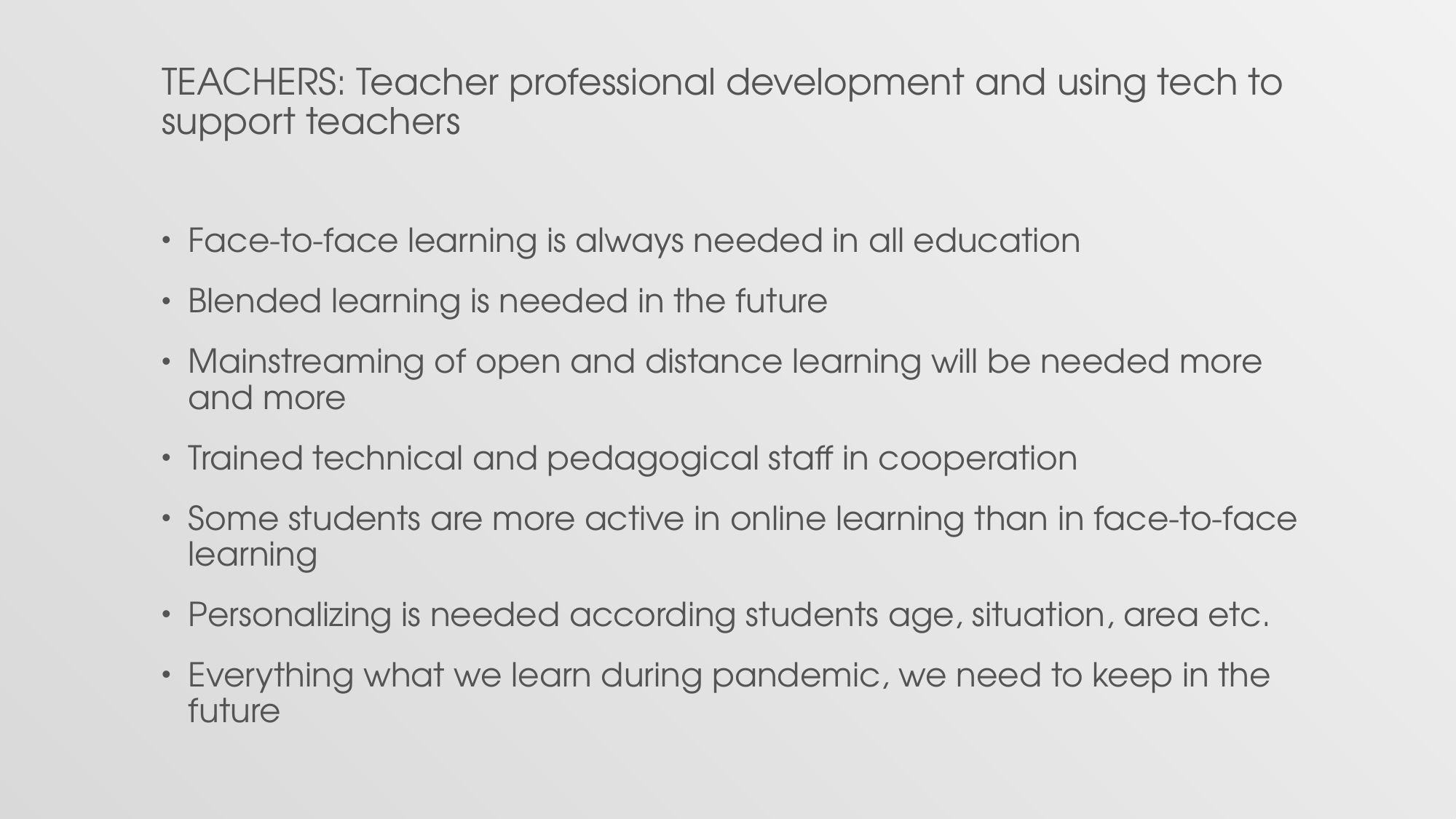

# TEACHERS: Teacher professional development and using tech to support teachers
Face-to-face learning is always needed in all education
Blended learning is needed in the future
Mainstreaming of open and distance learning will be needed more and more
Trained technical and pedagogical staff in cooperation
Some students are more active in online learning than in face-to-face learning
Personalizing is needed according students age, situation, area etc.
Everything what we learn during pandemic, we need to keep in the future